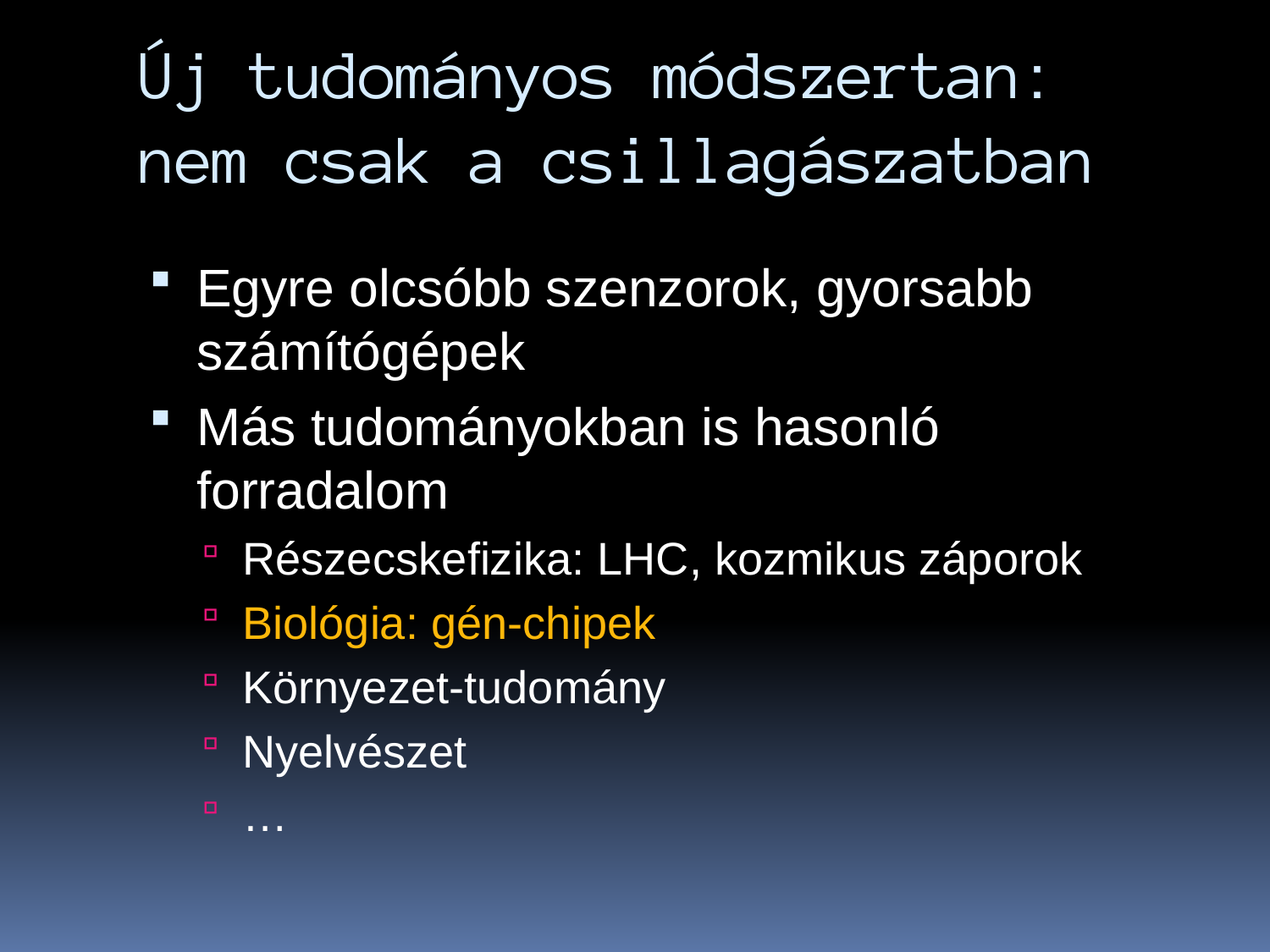

# Új tudományos módszertan: nem csak a csillagászatban
Egyre olcsóbb szenzorok, gyorsabb számítógépek
Más tudományokban is hasonló forradalom
Részecskefizika: LHC, kozmikus záporok
Biológia: gén-chipek
Környezet-tudomány
Nyelvészet
…